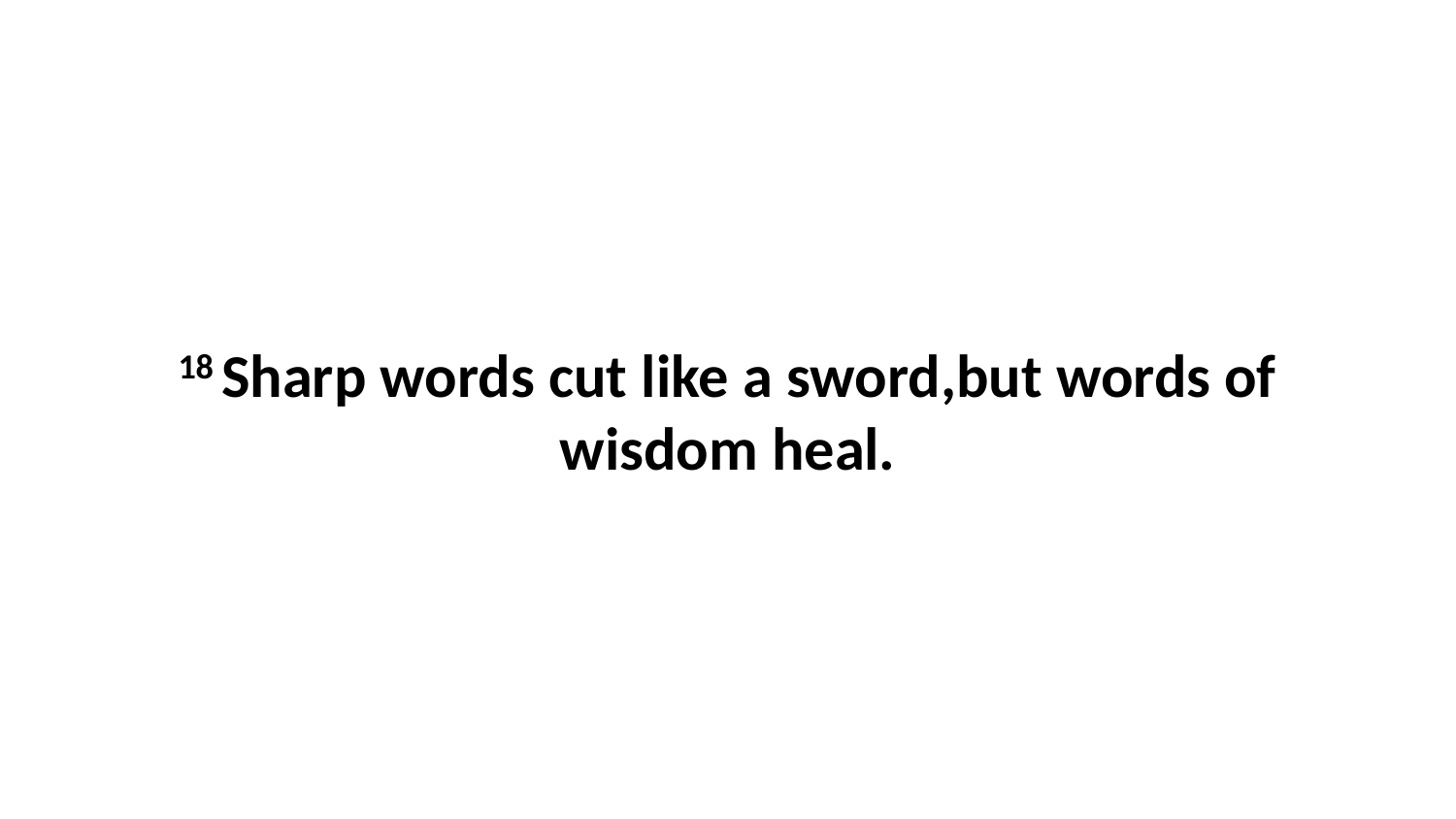

18 Sharp words cut like a sword,but words of wisdom heal.